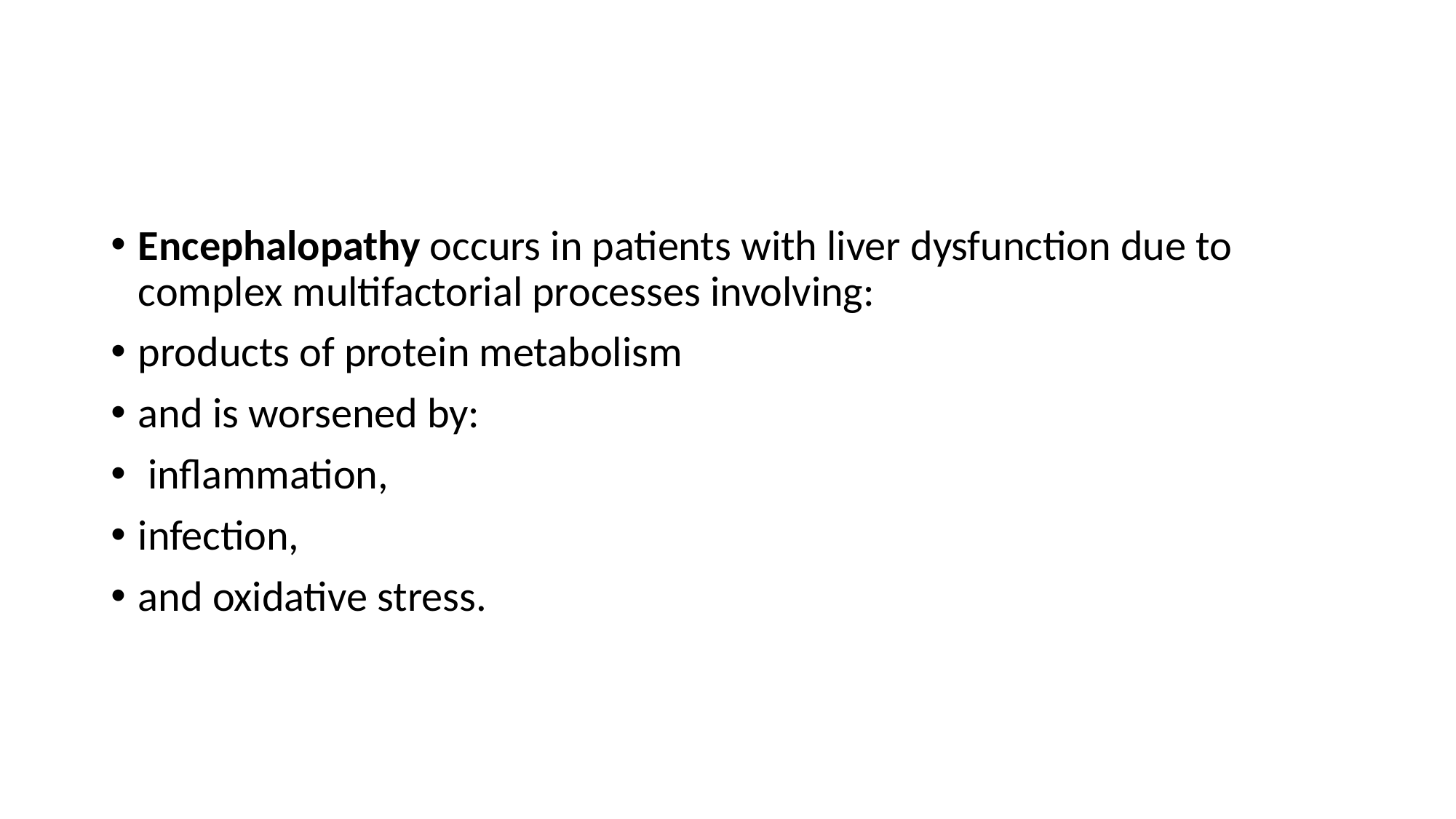

#
Encephalopathy occurs in patients with liver dysfunction due to complex multifactorial processes involving:
products of protein metabolism
and is worsened by:
 inflammation,
infection,
and oxidative stress.